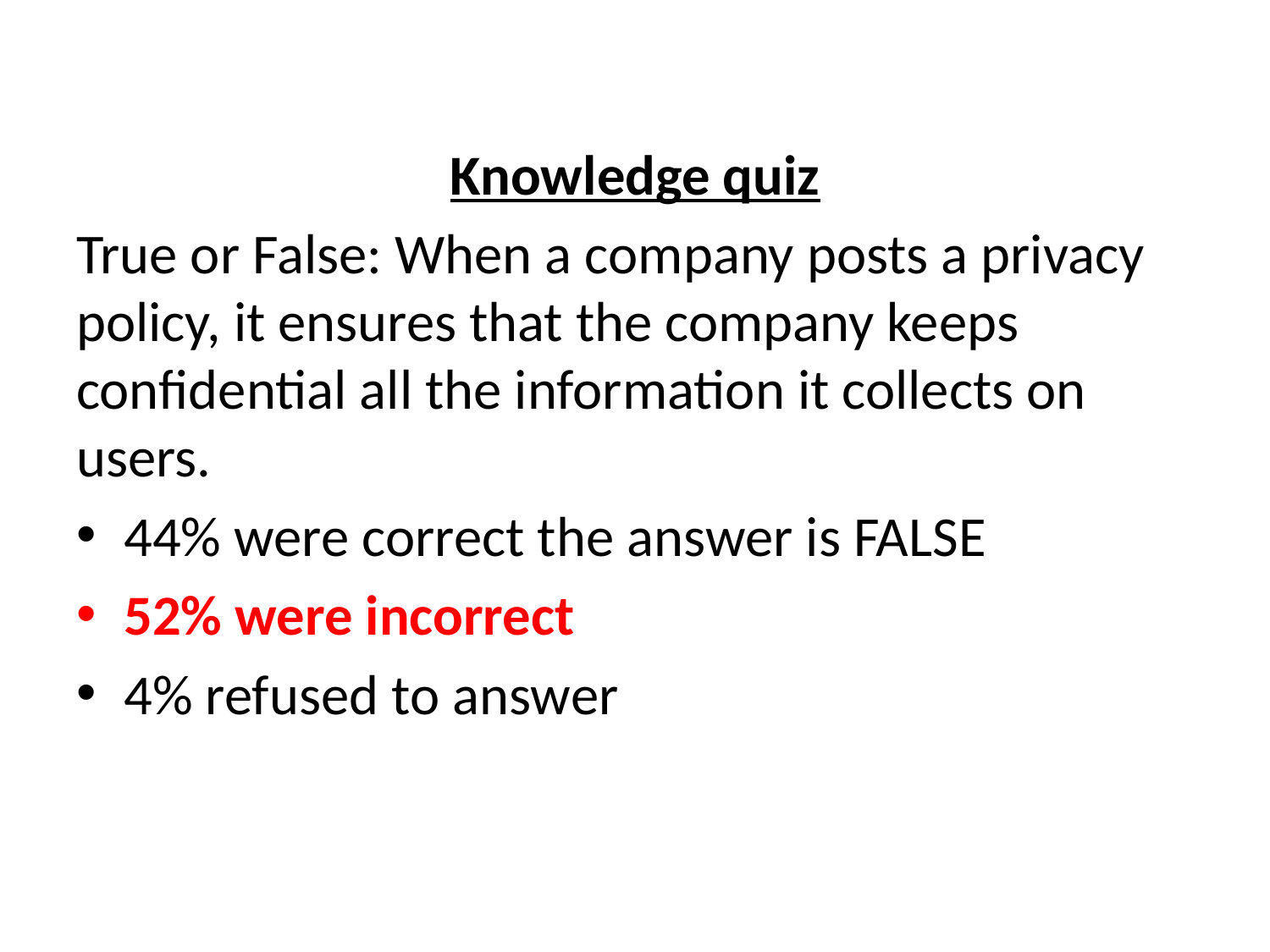

Knowledge quiz
True or False: When a company posts a privacy policy, it ensures that the company keeps confidential all the information it collects on users.
44% were correct the answer is FALSE
52% were incorrect
4% refused to answer